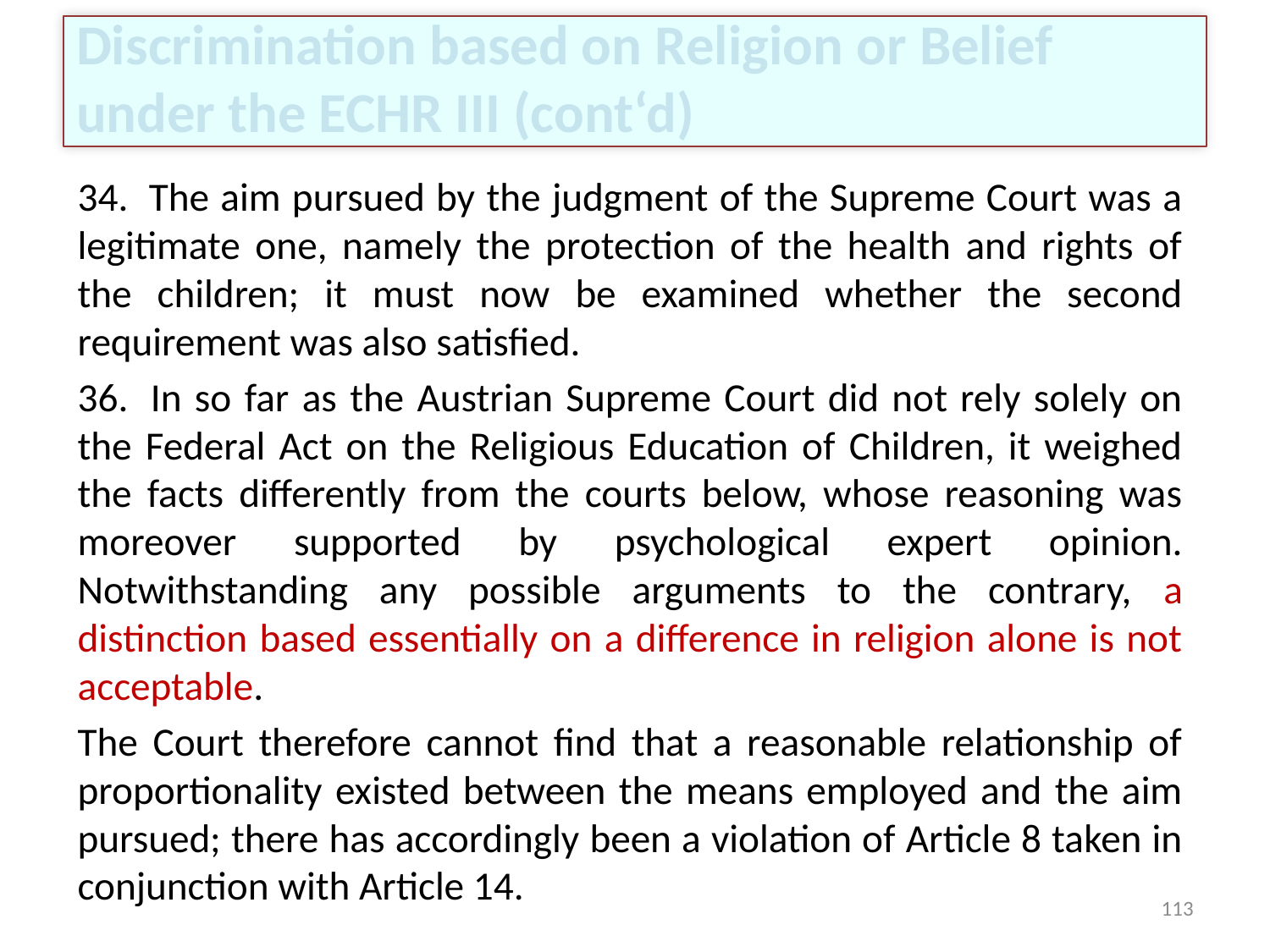

# Discrimination based on Religion or Belief under the ECHR III (cont‘d)
34.  The aim pursued by the judgment of the Supreme Court was a legitimate one, namely the protection of the health and rights of the children; it must now be examined whether the second requirement was also satisfied.
36.  In so far as the Austrian Supreme Court did not rely solely on the Federal Act on the Religious Education of Children, it weighed the facts differently from the courts below, whose reasoning was moreover supported by psychological expert opinion. Notwithstanding any possible arguments to the contrary, a distinction based essentially on a difference in religion alone is not acceptable.
The Court therefore cannot find that a reasonable relationship of proportionality existed between the means employed and the aim pursued; there has accordingly been a violation of Article 8 taken in conjunction with Article 14.

113